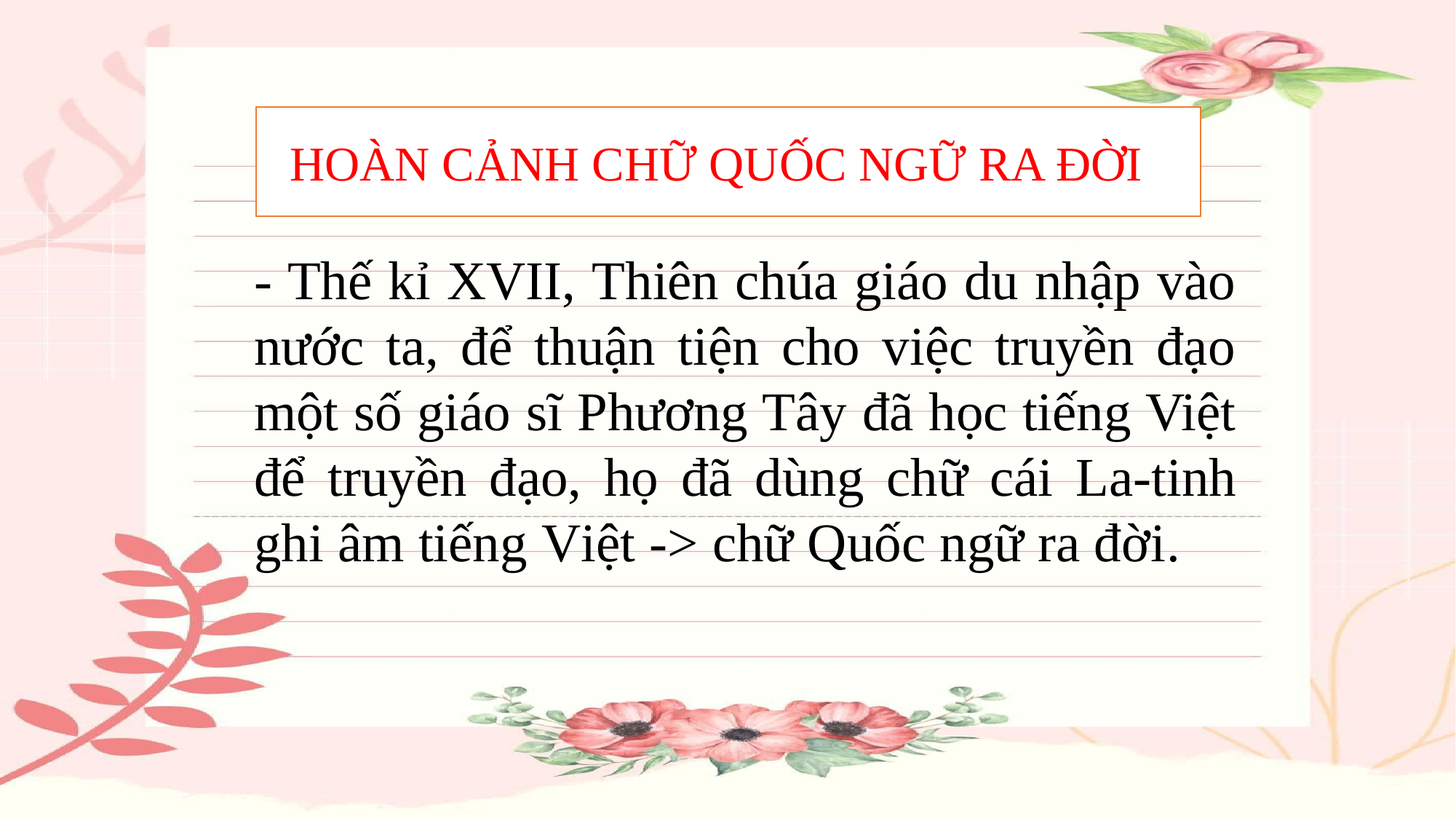

HOÀN CẢNH CHỮ QUỐC NGỮ RA ĐỜI
- Thế kỉ XVII, Thiên chúa giáo du nhập vào nước ta, để thuận tiện cho việc truyền đạo một số giáo sĩ Phương Tây đã học tiếng Việt để truyền đạo, họ đã dùng chữ cái La-tinh ghi âm tiếng Việt -> chữ Quốc ngữ ra đời.